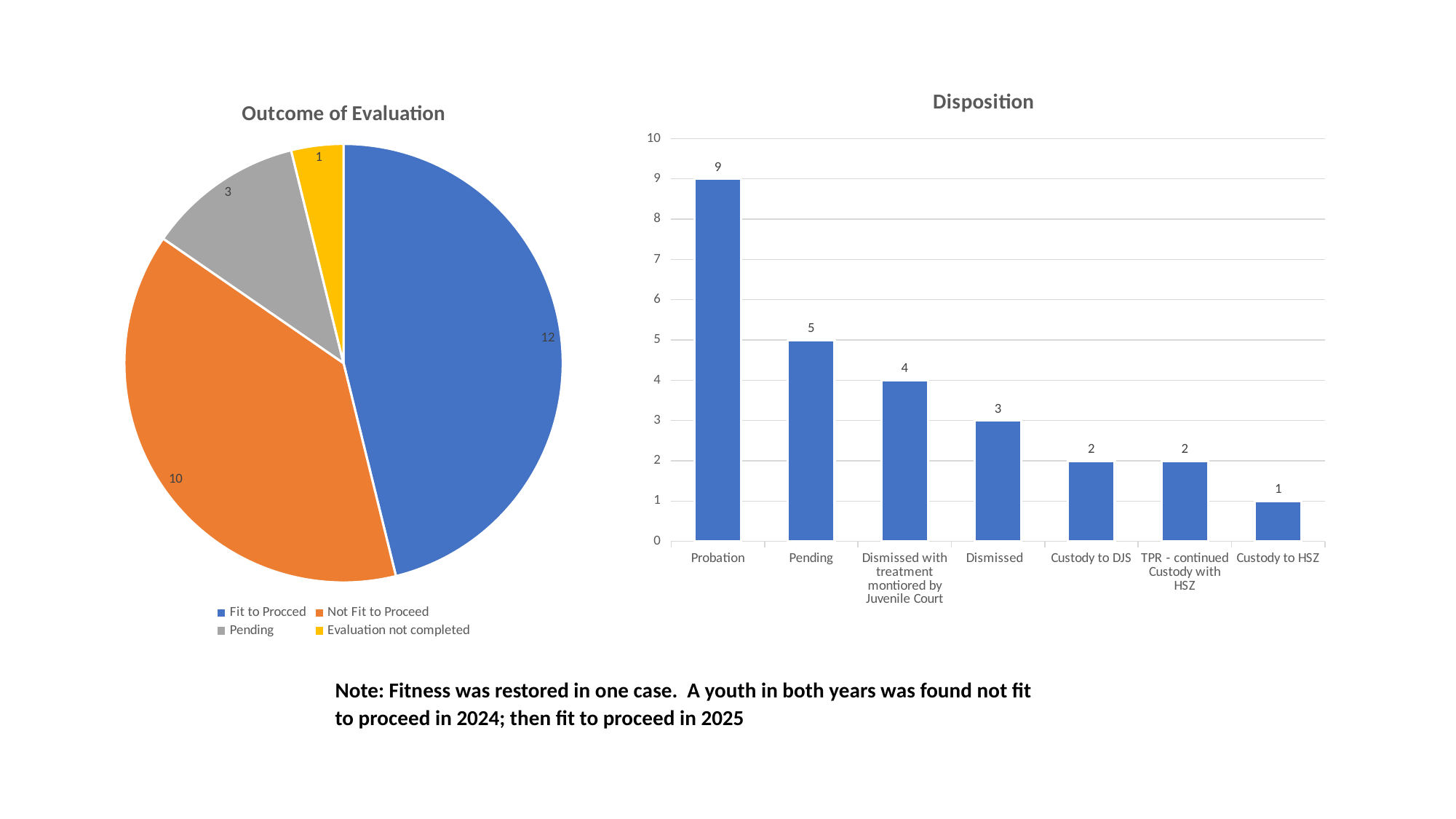

### Chart: Disposition

| Category | Disposition  |
|---|---|
| Probation | 9.0 |
| Pending | 5.0 |
| Dismissed with treatment montiored by Juvenile Court | 4.0 |
| Dismissed   | 3.0 |
| Custody to DJS | 2.0 |
| TPR - continued Custody with HSZ | 2.0 |
| Custody to HSZ | 1.0 |

### Chart: Outcome of Evaluation

| Category | Race |
|---|---|
| Fit to Procced | 12.0 |
| Not Fit to Proceed | 10.0 |
| Pending | 3.0 |
| Evaluation not completed | 1.0 |

### Chart

| Category |
|---|
Note: Fitness was restored in one case.  A youth in both years was found not fit to proceed in 2024; then fit to proceed in 2025